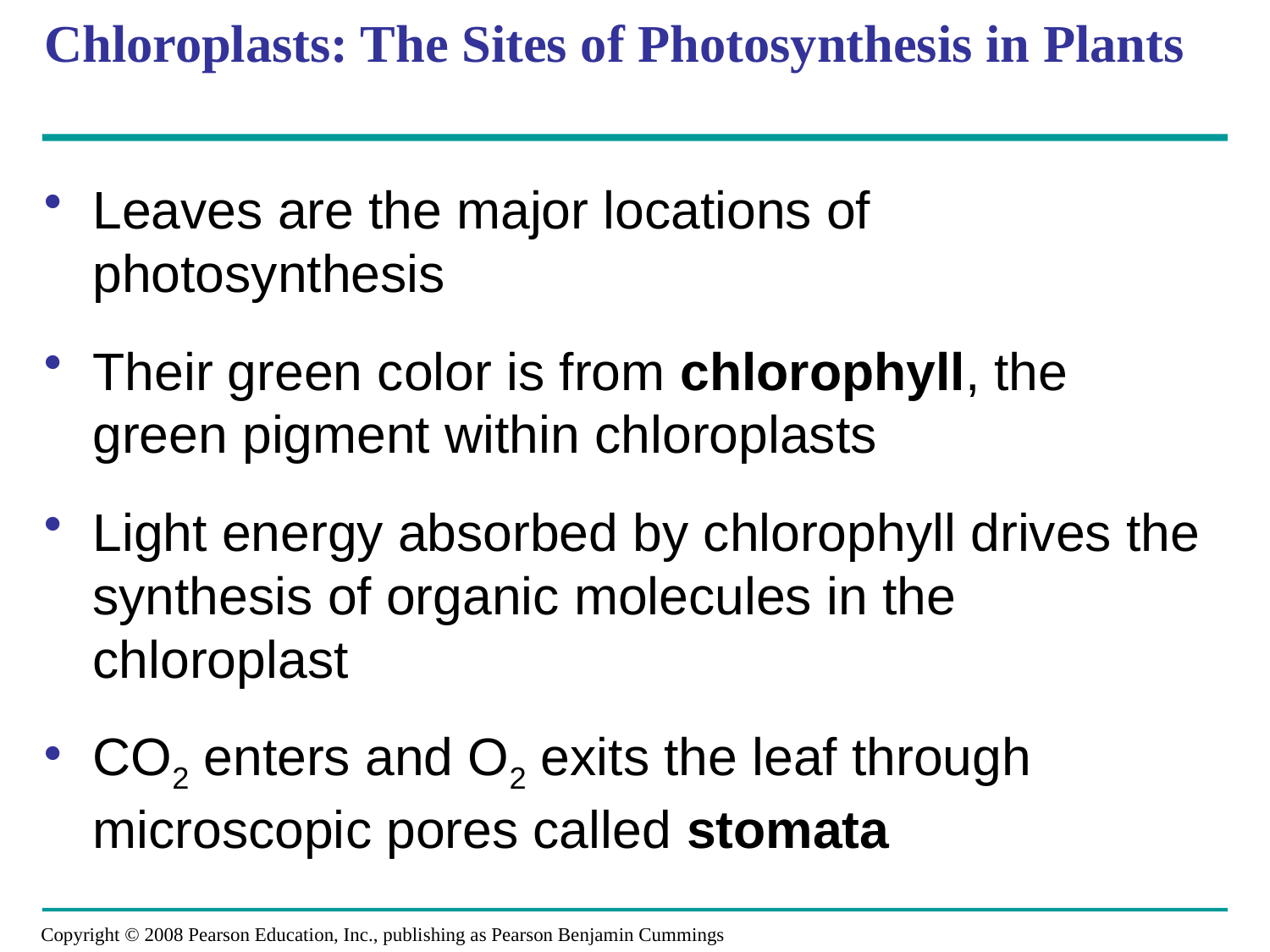

# Chloroplasts: The Sites of Photosynthesis in Plants

Leaves are the major locations of photosynthesis
Their green color is from chlorophyll, the green pigment within chloroplasts
Light energy absorbed by chlorophyll drives the synthesis of organic molecules in the chloroplast
CO2 enters and O2 exits the leaf through microscopic pores called stomata

Copyright © 2008 Pearson Education, Inc., publishing as Pearson Benjamin Cummings